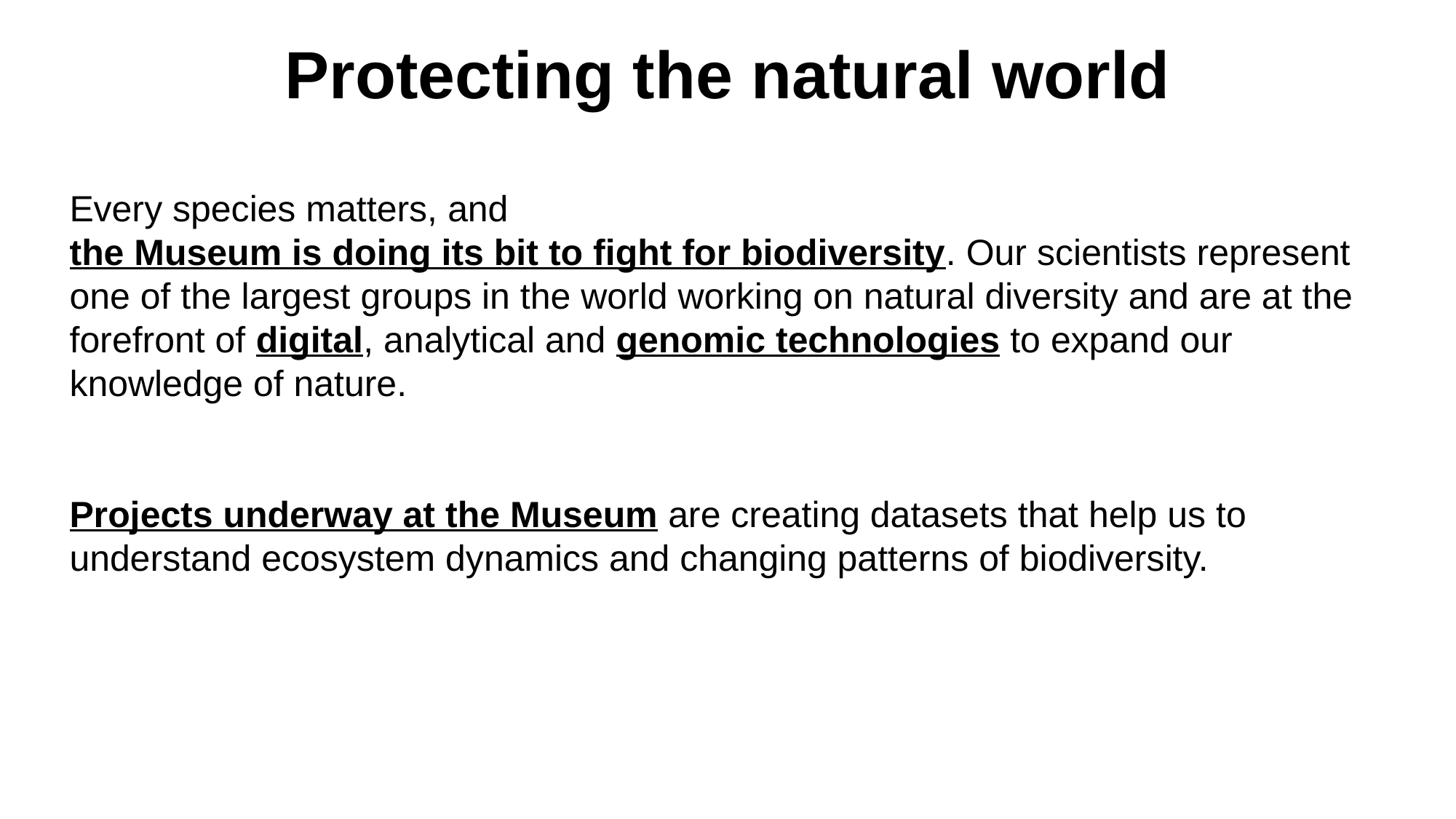

Protecting the natural world
Every species matters, and the Museum is doing its bit to fight for biodiversity. Our scientists represent one of the largest groups in the world working on natural diversity and are at the forefront of digital, analytical and genomic technologies to expand our knowledge of nature.

Projects underway at the Museum are creating datasets that help us to understand ecosystem dynamics and changing patterns of biodiversity.